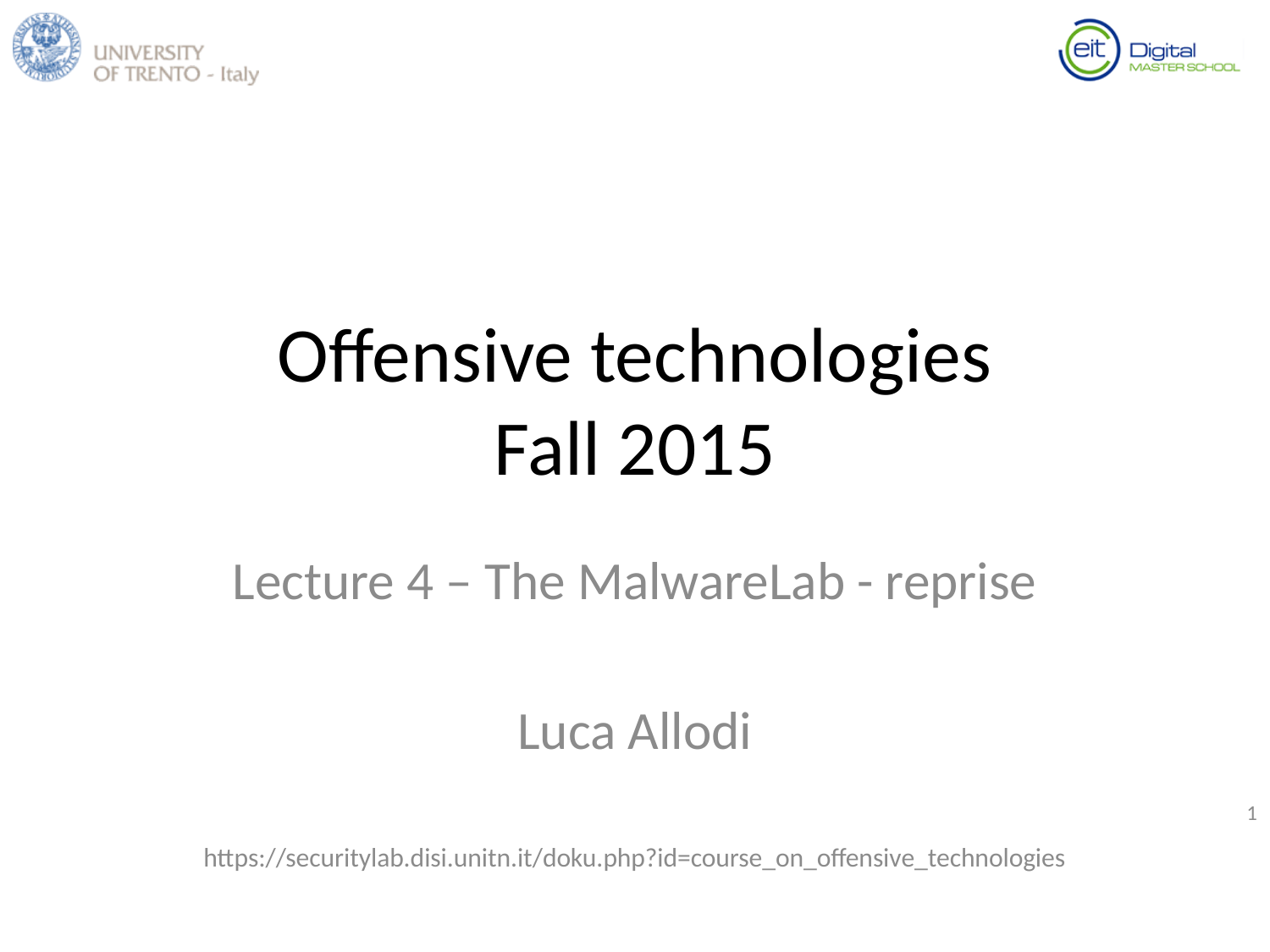

# Offensive technologies Fall 2015
Lecture 4 – The MalwareLab - reprise

Luca Allodi

https://securitylab.disi.unitn.it/doku.php?id=course_on_offensive_technologies
1